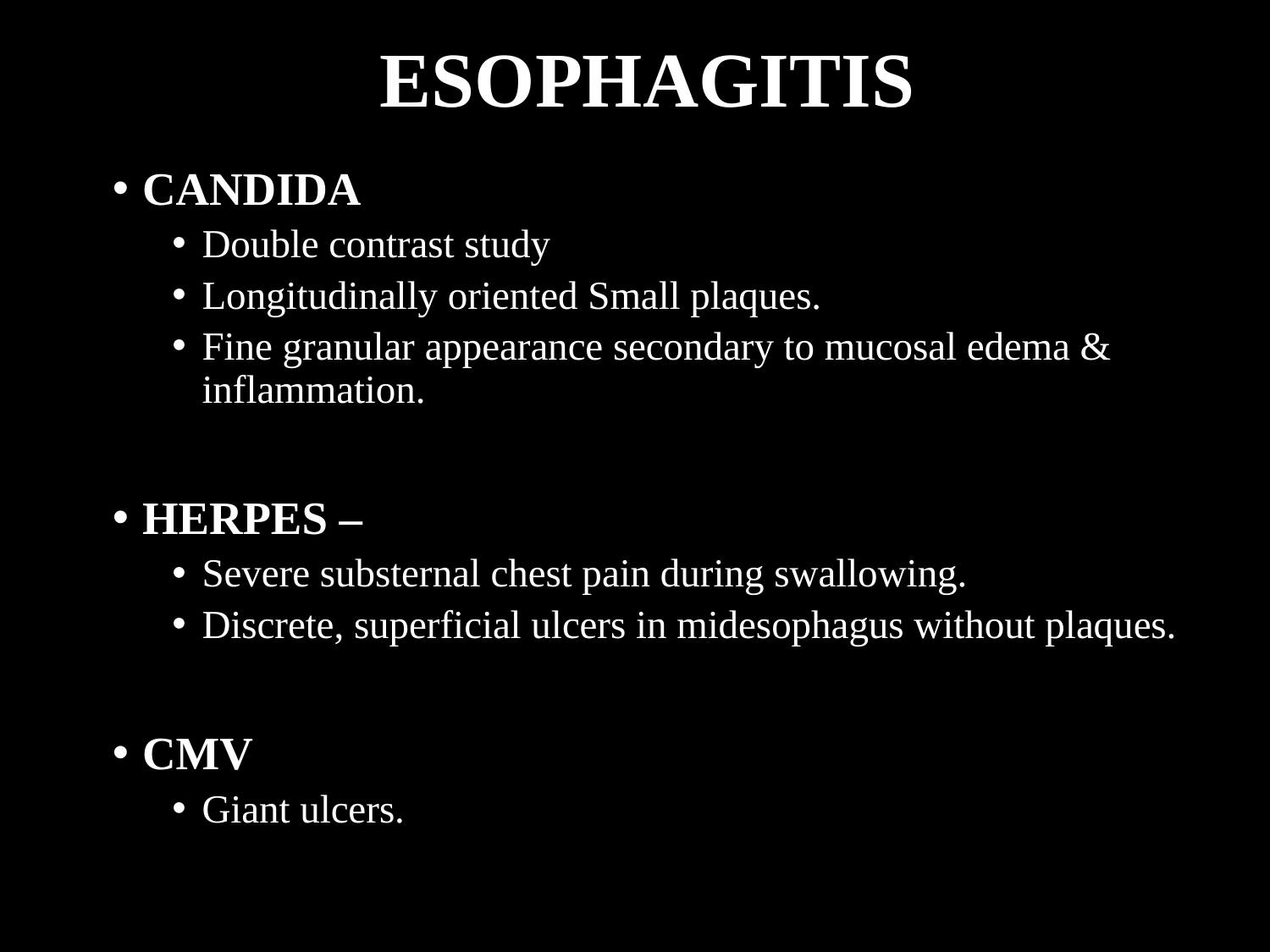

ESOPHAGITIS
CANDIDA
Double contrast study
Longitudinally oriented Small plaques.
Fine granular appearance secondary to mucosal edema & inflammation.

HERPES –
Severe substernal chest pain during swallowing.
Discrete, superficial ulcers in midesophagus without plaques.

CMV
Giant ulcers.